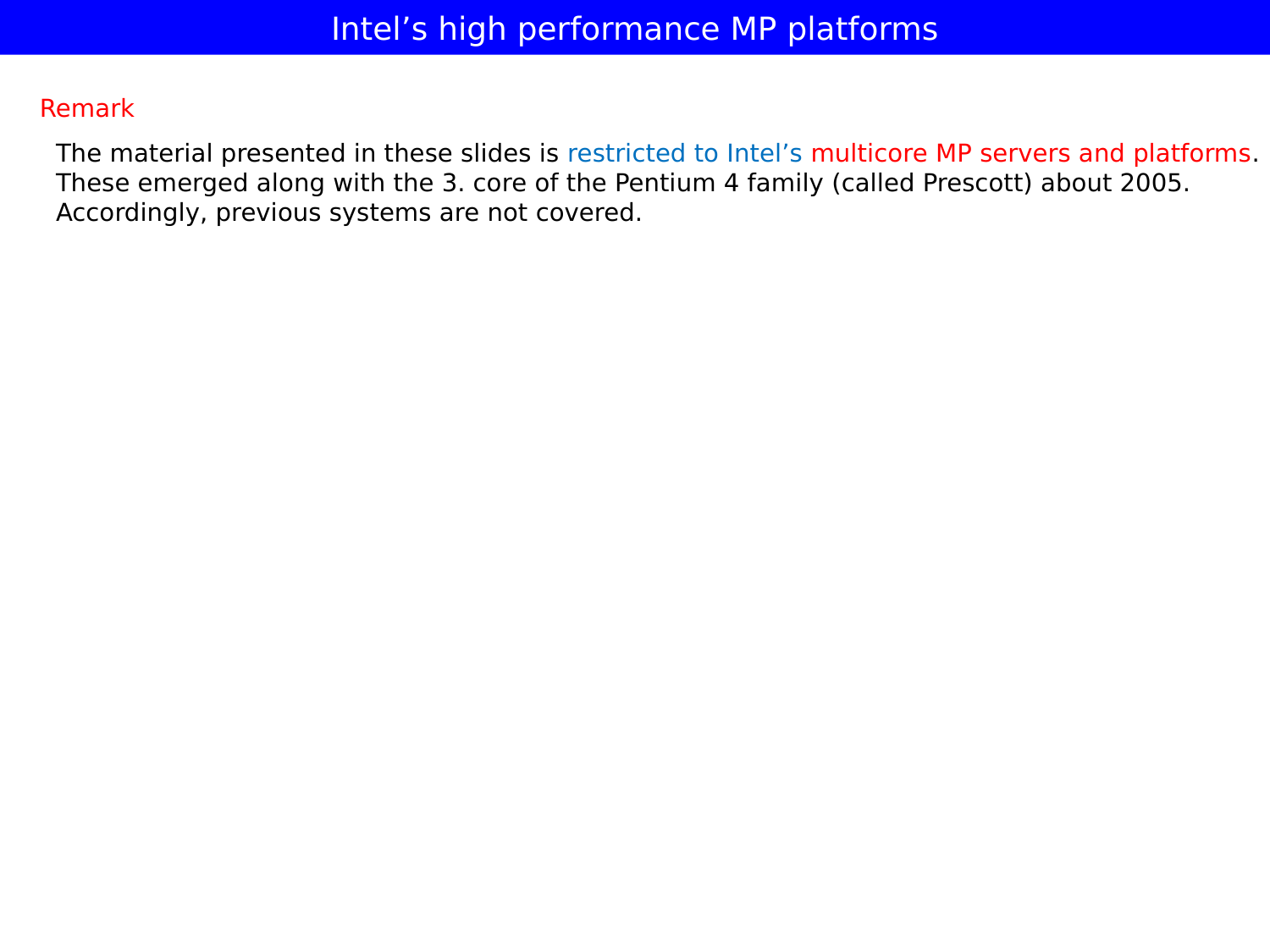

# Intel’s high performance MP platforms
Remark
The material presented in these slides is restricted to Intel’s multicore MP servers and platforms.
These emerged along with the 3. core of the Pentium 4 family (called Prescott) about 2005.
Accordingly, previous systems are not covered.